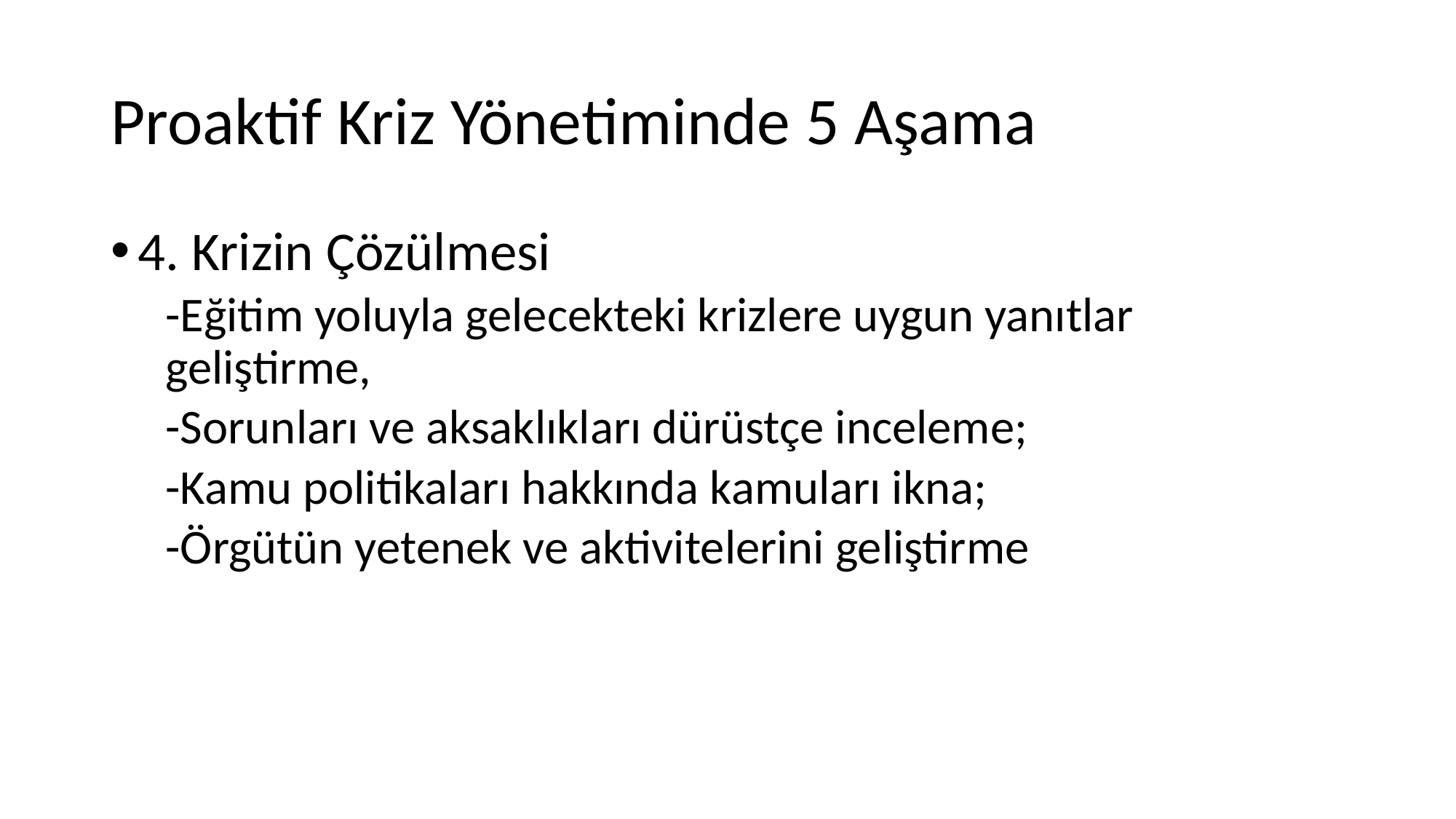

# Proaktif Kriz Yönetiminde 5 Aşama
4. Krizin Çözülmesi
-Eğitim yoluyla gelecekteki krizlere uygun yanıtlar geliştirme,
-Sorunları ve aksaklıkları dürüstçe inceleme;
-Kamu politikaları hakkında kamuları ikna;
-Örgütün yetenek ve aktivitelerini geliştirme